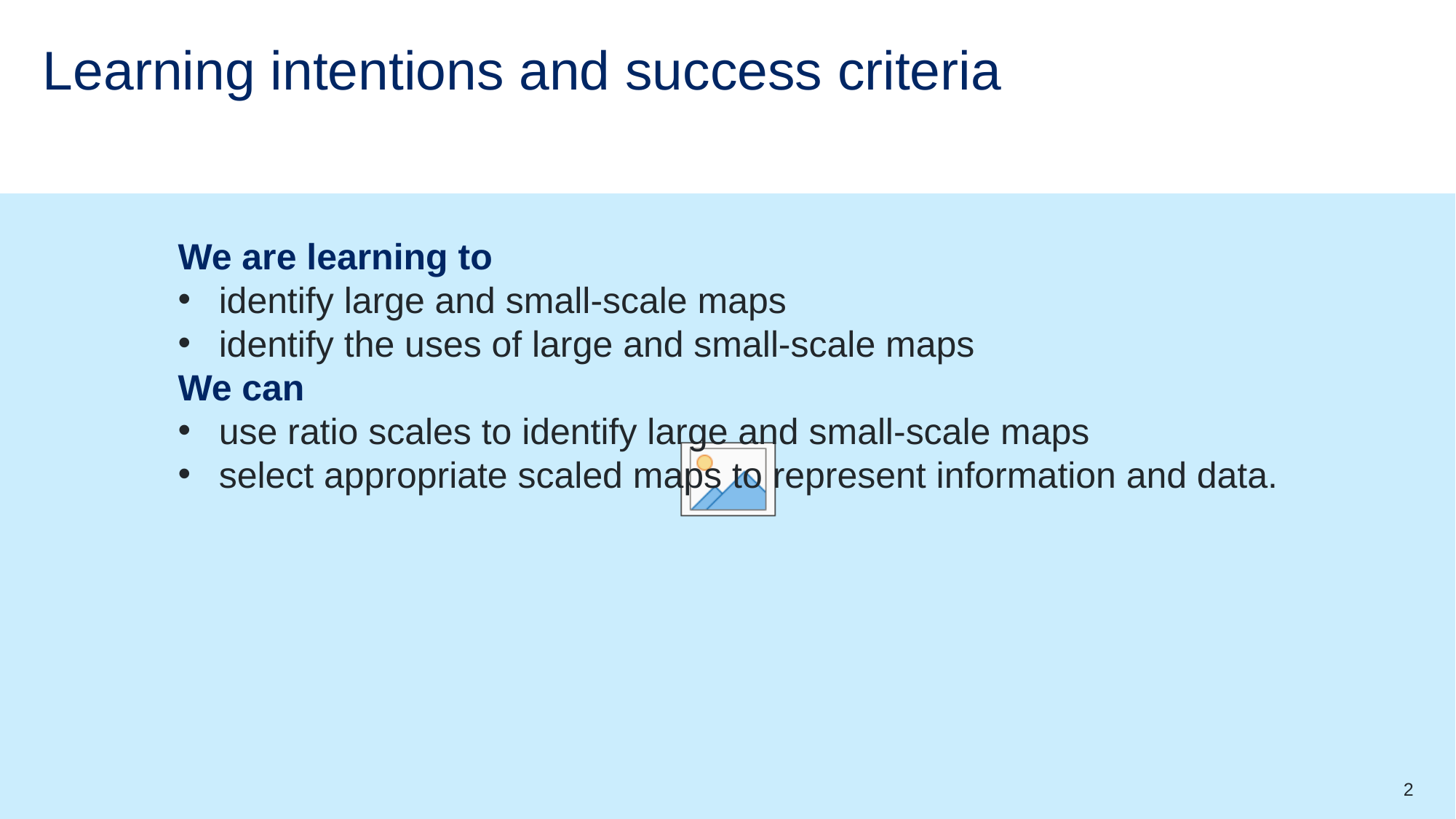

# Learning intentions and success criteria
We are learning to
identify large and small-scale maps
identify the uses of large and small-scale maps
We can
use ratio scales to identify large and small-scale maps
select appropriate scaled maps to represent information and data.
2